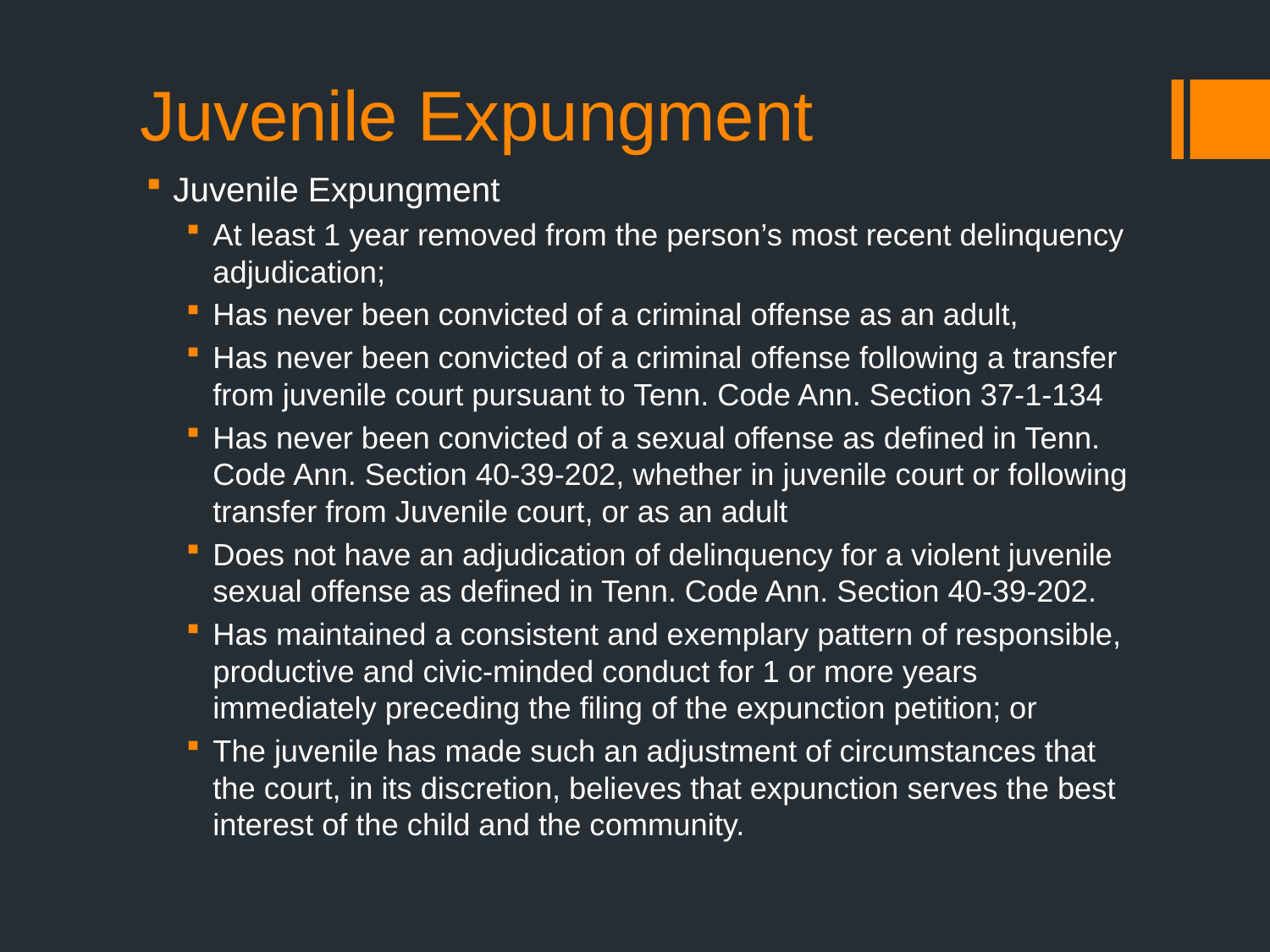

# Juvenile Expungment
Juvenile Expungment
At least 1 year removed from the person’s most recent delinquency adjudication;
Has never been convicted of a criminal offense as an adult,
Has never been convicted of a criminal offense following a transfer from juvenile court pursuant to Tenn. Code Ann. Section 37-1-134
Has never been convicted of a sexual offense as defined in Tenn. Code Ann. Section 40-39-202, whether in juvenile court or following transfer from Juvenile court, or as an adult
Does not have an adjudication of delinquency for a violent juvenile sexual offense as defined in Tenn. Code Ann. Section 40-39-202.
Has maintained a consistent and exemplary pattern of responsible, productive and civic-minded conduct for 1 or more years immediately preceding the filing of the expunction petition; or
The juvenile has made such an adjustment of circumstances that the court, in its discretion, believes that expunction serves the best interest of the child and the community.